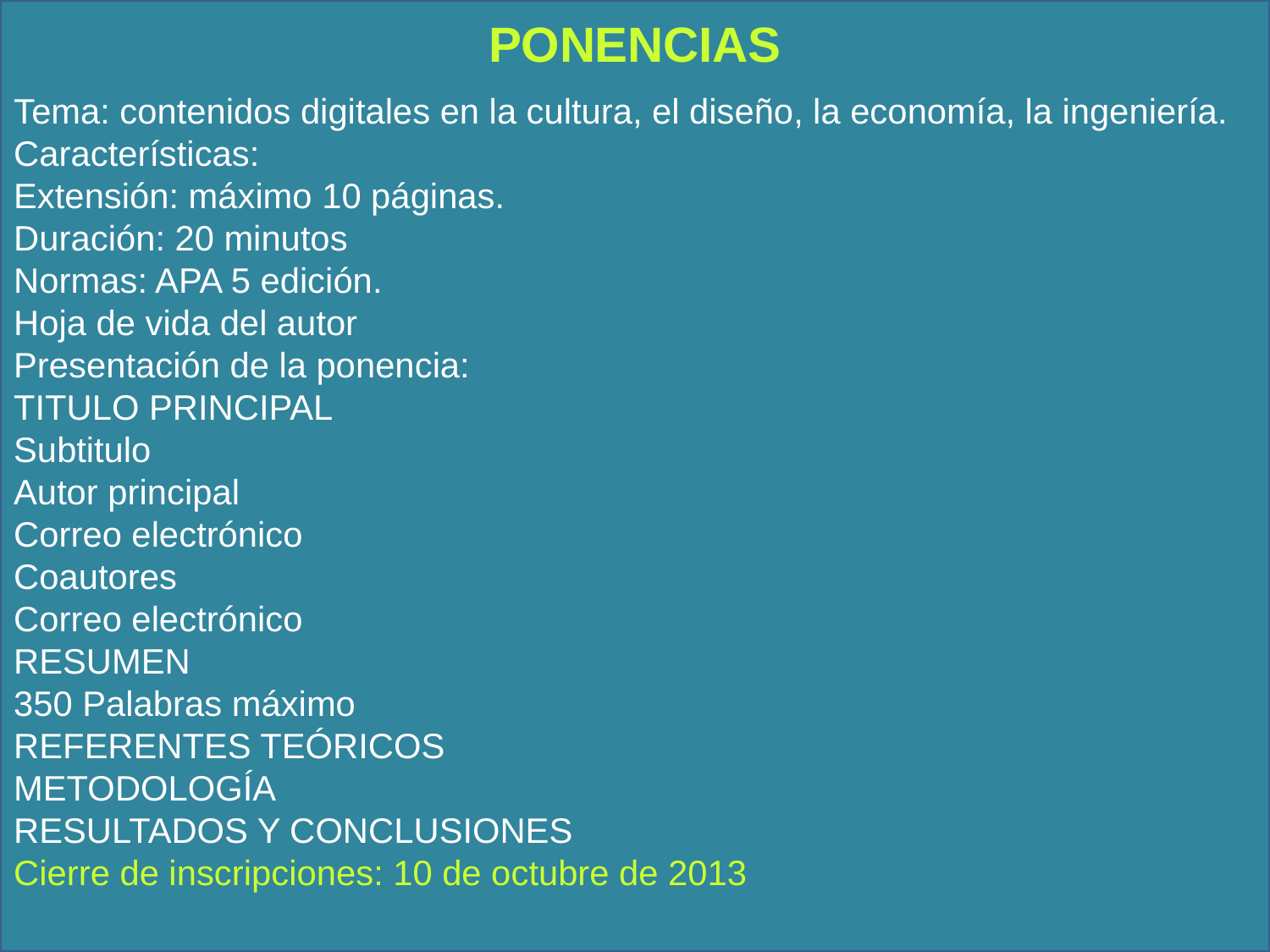

PONENCIAS
Tema: contenidos digitales en la cultura, el diseño, la economía, la ingeniería.
Características:
Extensión: máximo 10 páginas.
Duración: 20 minutos
Normas: APA 5 edición.
Hoja de vida del autor
Presentación de la ponencia:
TITULO PRINCIPAL
Subtitulo
Autor principal
Correo electrónico
Coautores
Correo electrónico
RESUMEN
350 Palabras máximo
REFERENTES TEÓRICOS
METODOLOGÍA
RESULTADOS Y CONCLUSIONES
Cierre de inscripciones: 10 de octubre de 2013